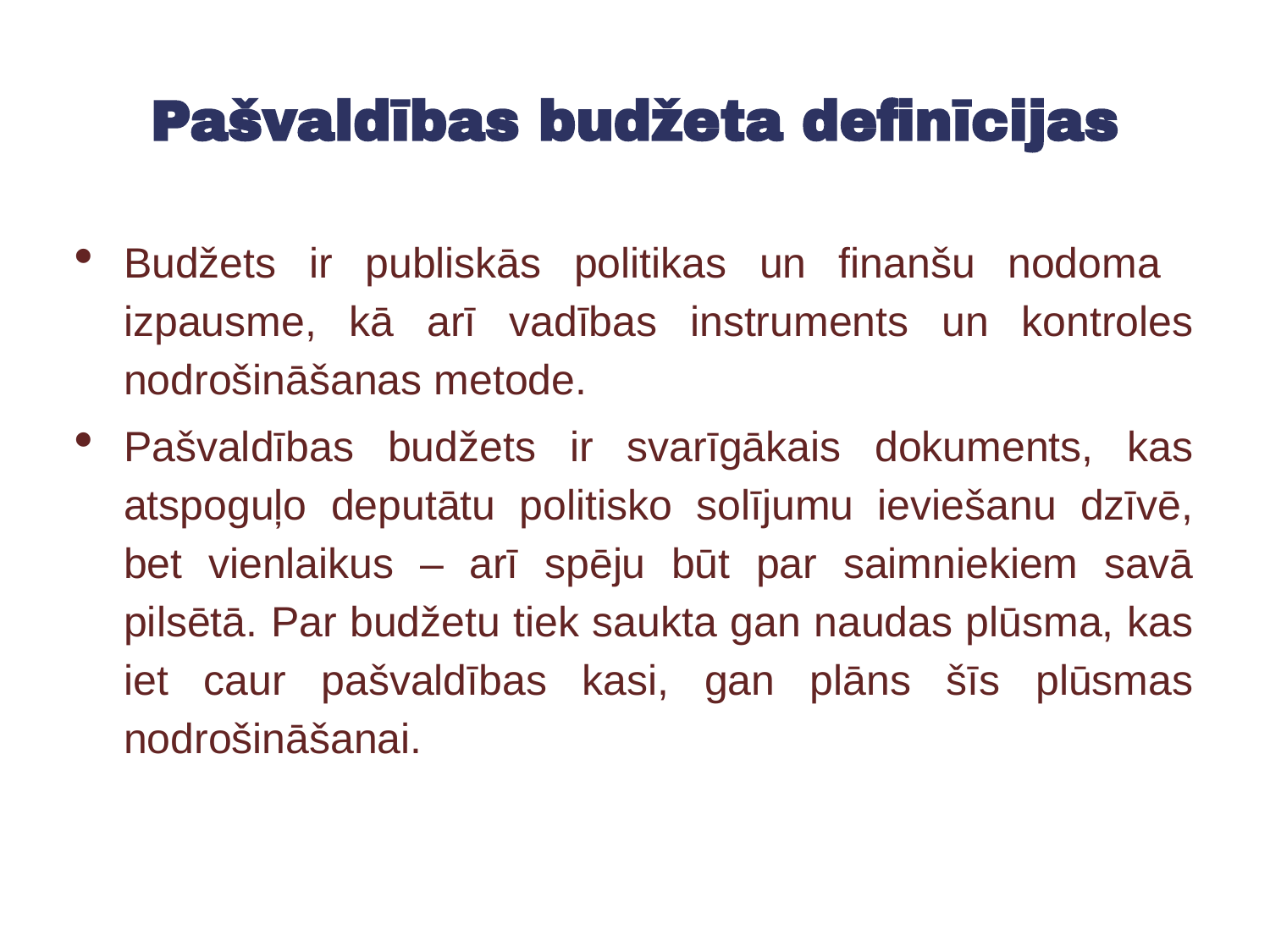

# Pašvaldības budžeta definīcijas
Budžets ir publiskās politikas un finanšu nodoma  izpausme, kā arī vadības instruments un kontroles nodrošināšanas metode.
Pašvaldības budžets ir svarīgākais dokuments, kas atspoguļo deputātu politisko solījumu ieviešanu dzīvē, bet vienlaikus – arī spēju būt par saimniekiem savā pilsētā. Par budžetu tiek saukta gan naudas plūsma, kas iet caur pašvaldības kasi, gan plāns šīs plūsmas nodrošināšanai.